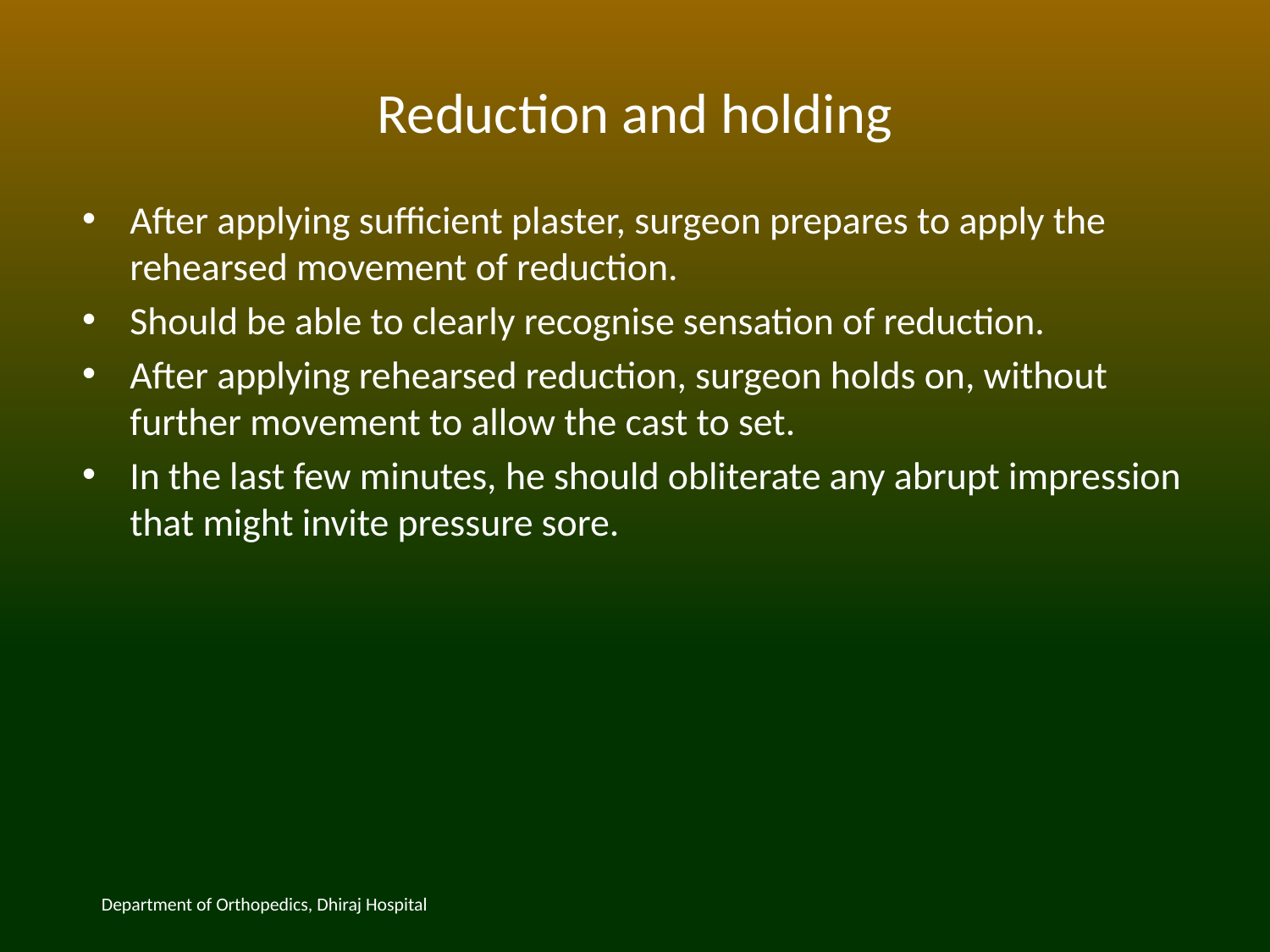

# Reduction and holding
After applying sufficient plaster, surgeon prepares to apply the rehearsed movement of reduction.
Should be able to clearly recognise sensation of reduction.
After applying rehearsed reduction, surgeon holds on, without further movement to allow the cast to set.
In the last few minutes, he should obliterate any abrupt impression that might invite pressure sore.
Department of Orthopedics, Dhiraj Hospital